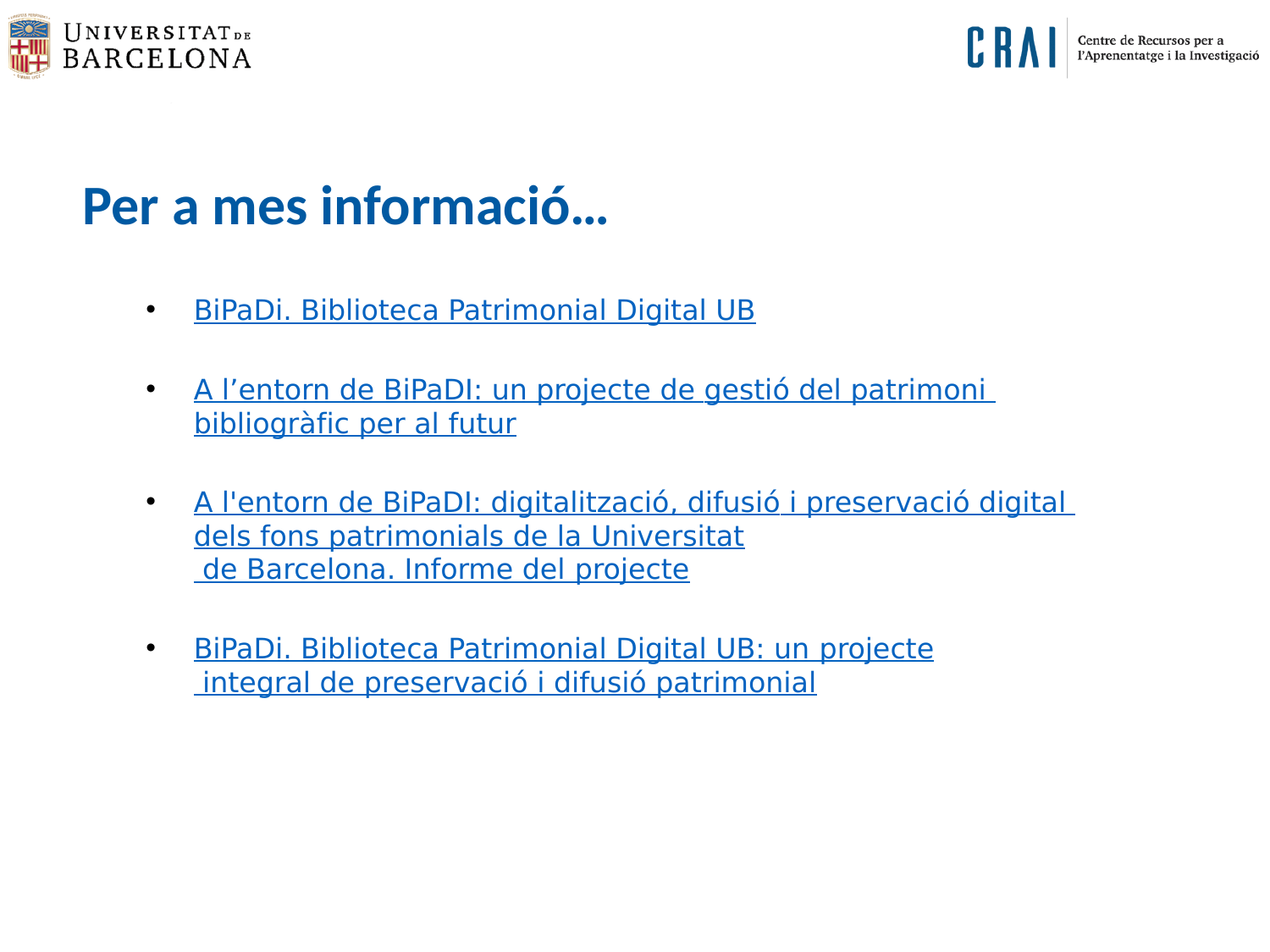

Per a mes informació…
BiPaDi. Biblioteca Patrimonial Digital UB

A l’entorn de BiPaDI: un projecte de gestió del patrimoni bibliogràfic per al futur

A l'entorn de BiPaDI: digitalització, difusió i preservació digital dels fons patrimonials de la Universitat de Barcelona. Informe del projecte

BiPaDi. Biblioteca Patrimonial Digital UB: un projecte integral de preservació i difusió patrimonial